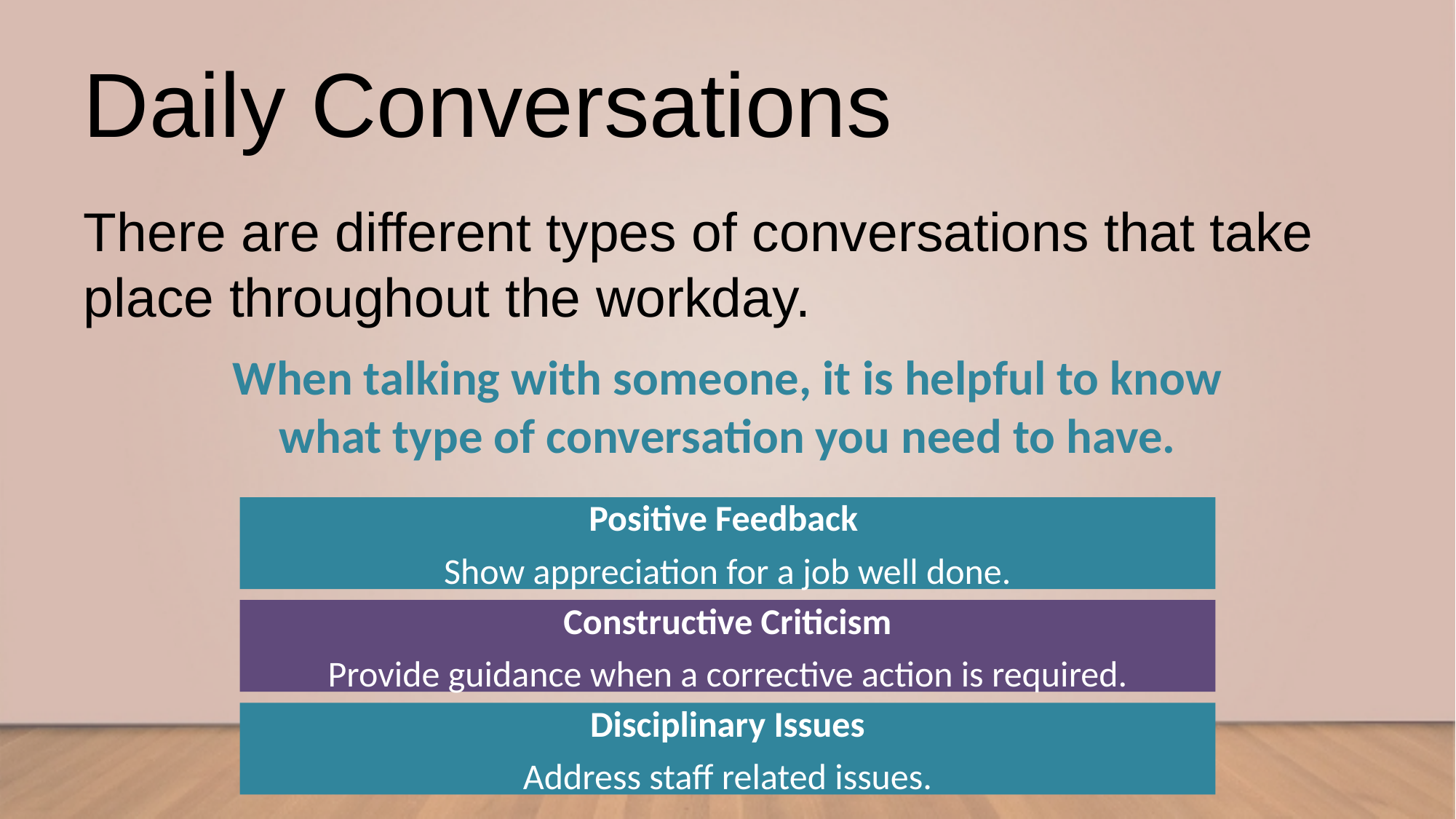

# Daily Conversations
There are different types of conversations that take place throughout the workday.

When talking with someone, it is helpful to know what type of conversation you need to have.
Positive Feedback
Show appreciation for a job well done.
Constructive Criticism
Provide guidance when a corrective action is required.
Disciplinary Issues
Address staff related issues.